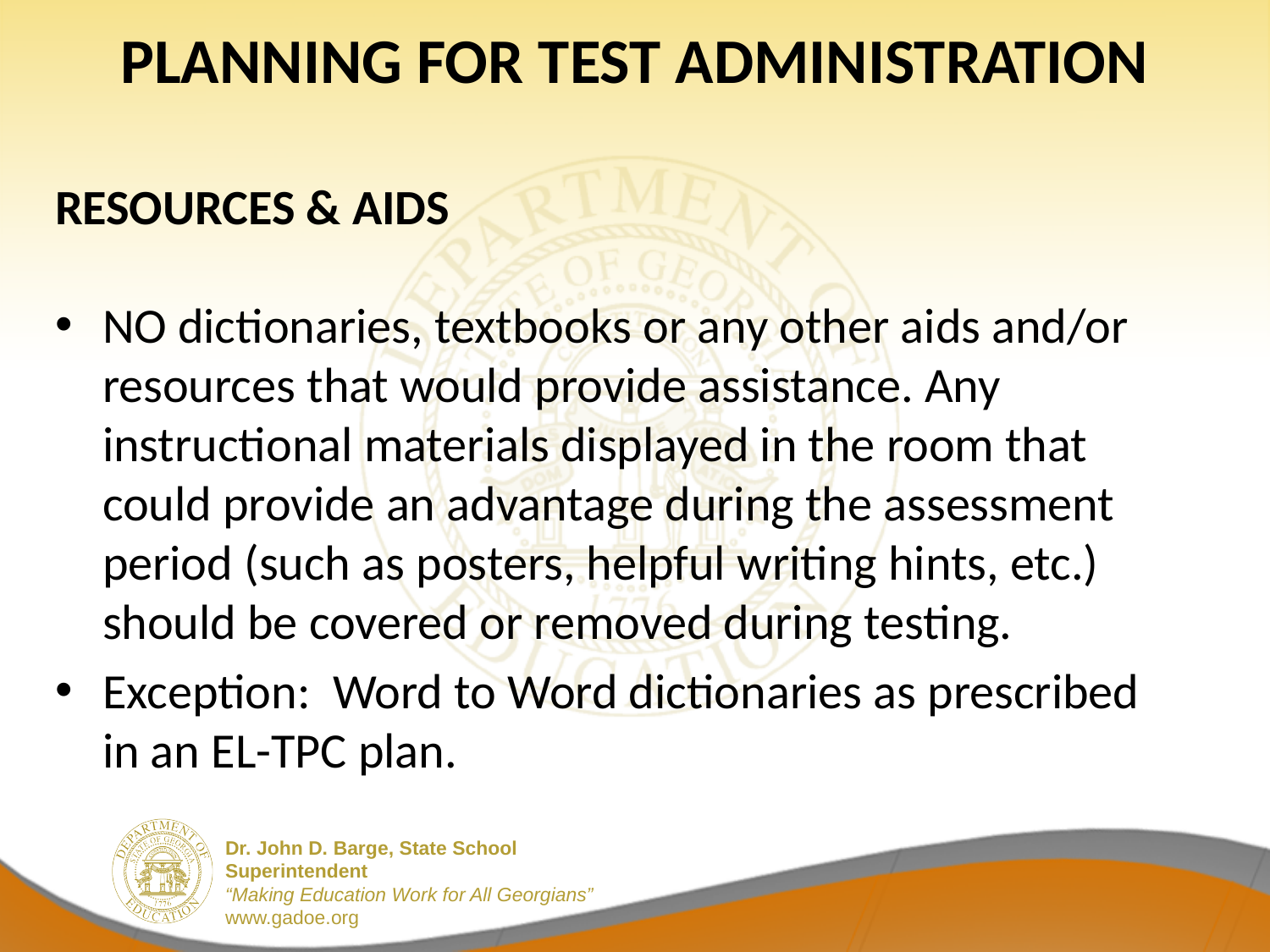

# PLANNING FOR TEST ADMINISTRATION
RESOURCES & AIDS

NO dictionaries, textbooks or any other aids and/or resources that would provide assistance. Any instructional materials displayed in the room that could provide an advantage during the assessment period (such as posters, helpful writing hints, etc.) should be covered or removed during testing.
Exception:  Word to Word dictionaries as prescribed in an EL-TPC plan.